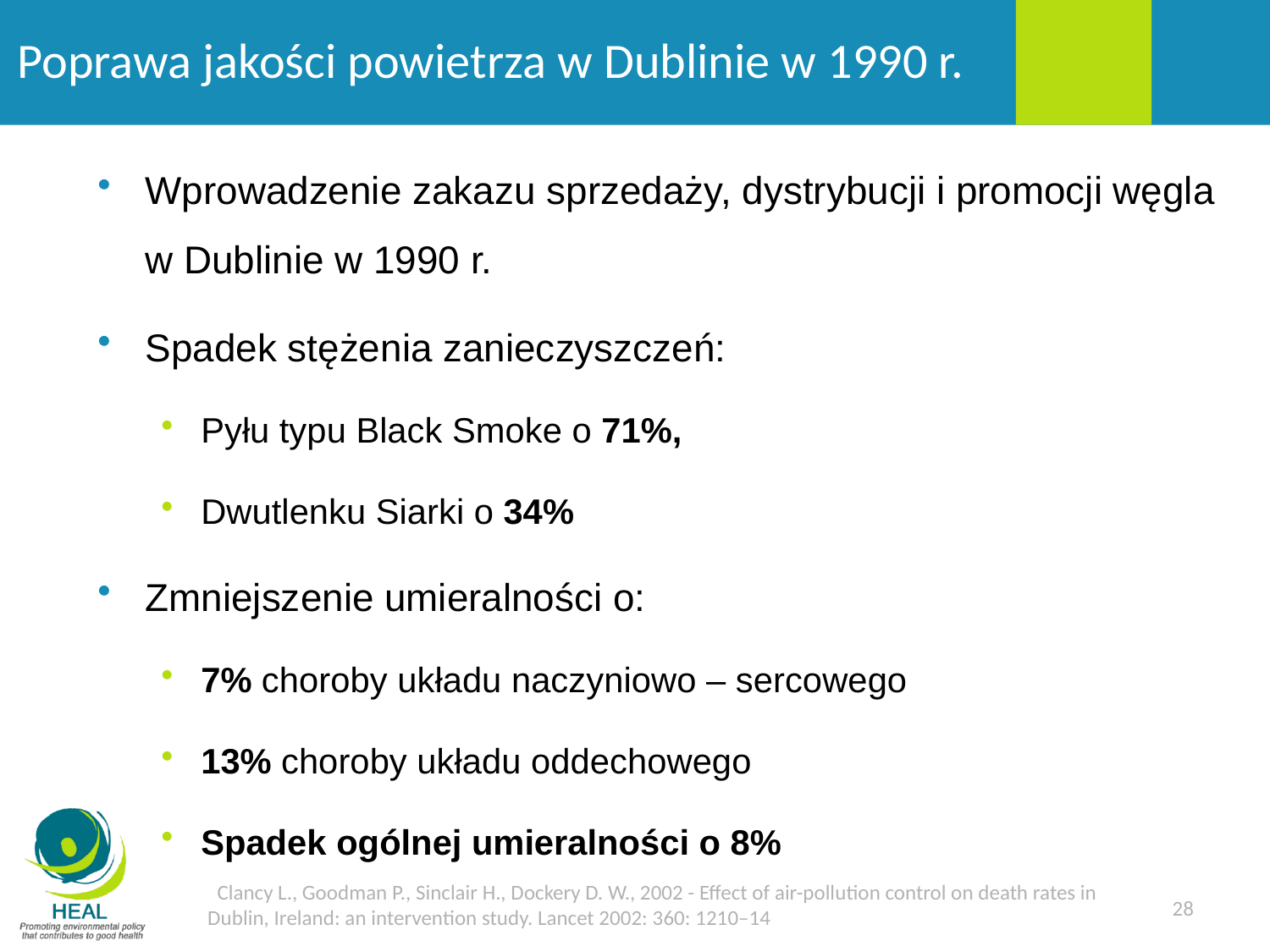

# Poprawa jakości powietrza w Dublinie w 1990 r.
Wprowadzenie zakazu sprzedaży, dystrybucji i promocji węgla w Dublinie w 1990 r.
Spadek stężenia zanieczyszczeń:
Pyłu typu Black Smoke o 71%,
Dwutlenku Siarki o 34%
Zmniejszenie umieralności o:
7% choroby układu naczyniowo – sercowego
13% choroby układu oddechowego
Spadek ogólnej umieralności o 8%

  Clancy L., Goodman P., Sinclair H., Dockery D. W., 2002 - Effect of air-pollution control on death rates in Dublin, Ireland: an intervention study. Lancet 2002: 360: 1210–14
28